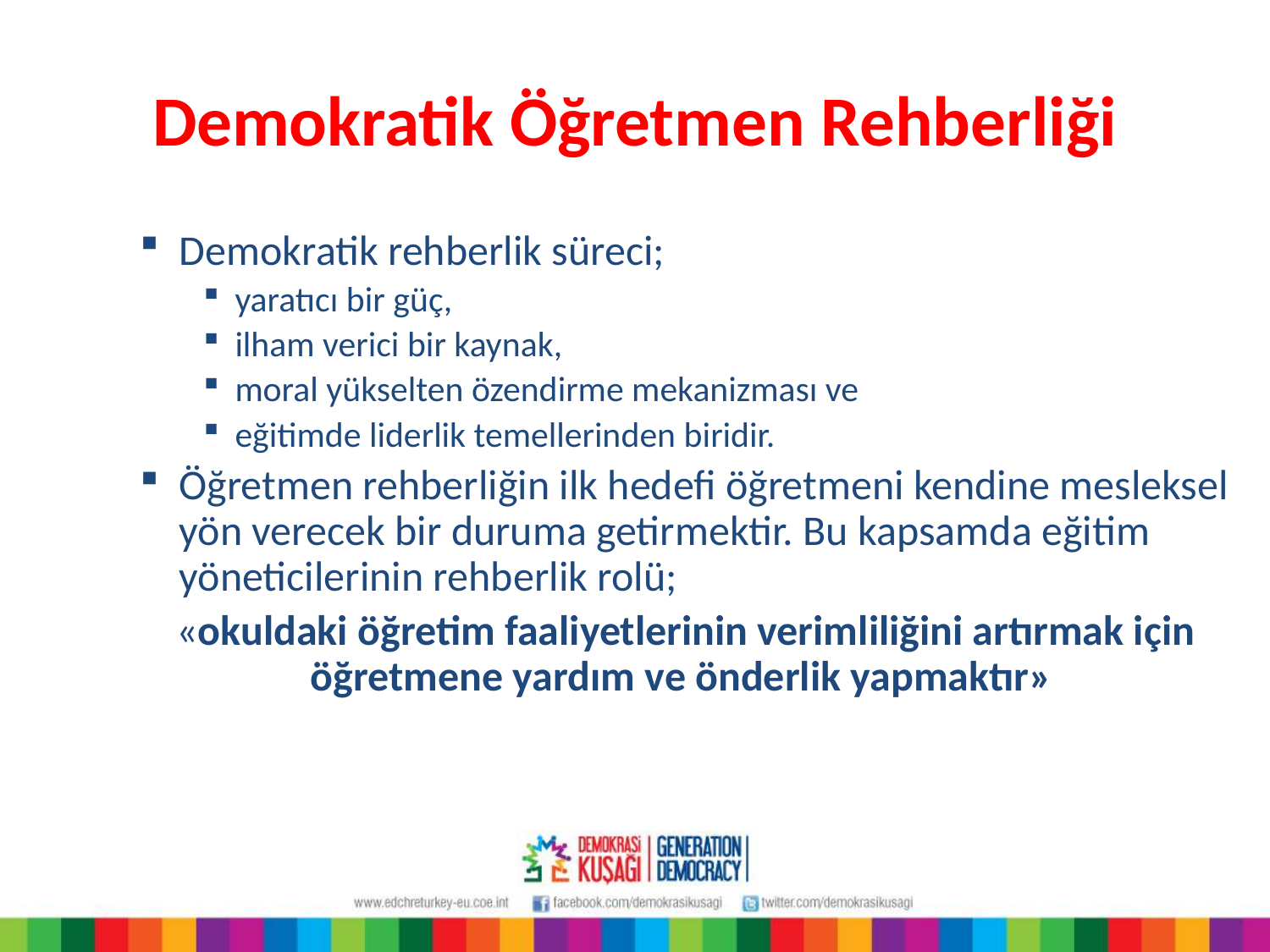

# Demokratik Öğretmen Rehberliği
Demokratik rehberlik süreci;
yaratıcı bir güç,
ilham verici bir kaynak,
moral yükselten özendirme mekanizması ve
eğitimde liderlik temellerinden biridir.
Öğretmen rehberliğin ilk hedefi öğretmeni kendine mesleksel yön verecek bir duruma getirmektir. Bu kapsamda eğitim yöneticilerinin rehberlik rolü;
«okuldaki öğretim faaliyetlerinin verimliliğini artırmak için öğretmene yardım ve önderlik yapmaktır»